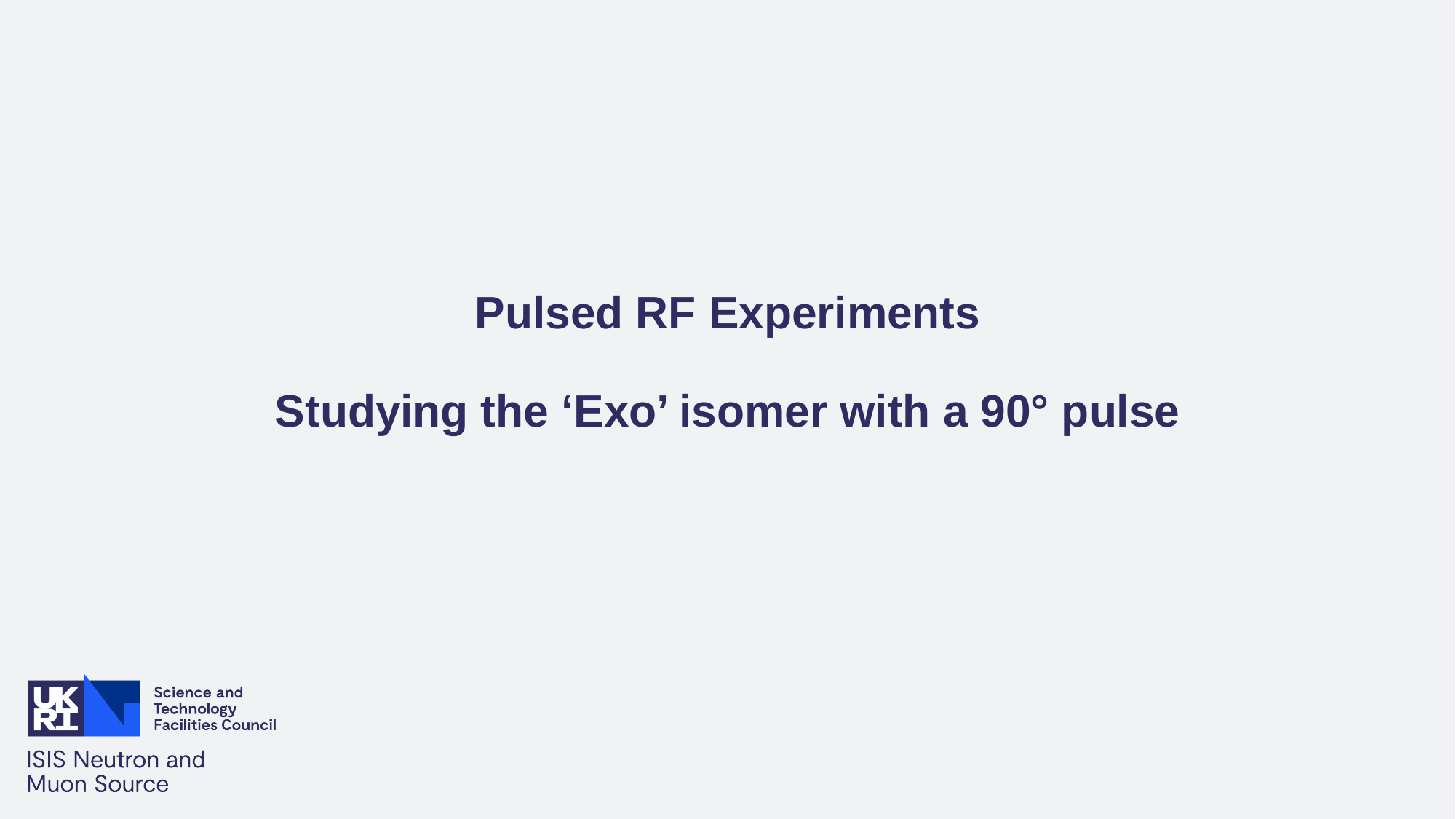

# Pulsed RF Experiments Studying the ‘Exo’ isomer with a 90° pulse